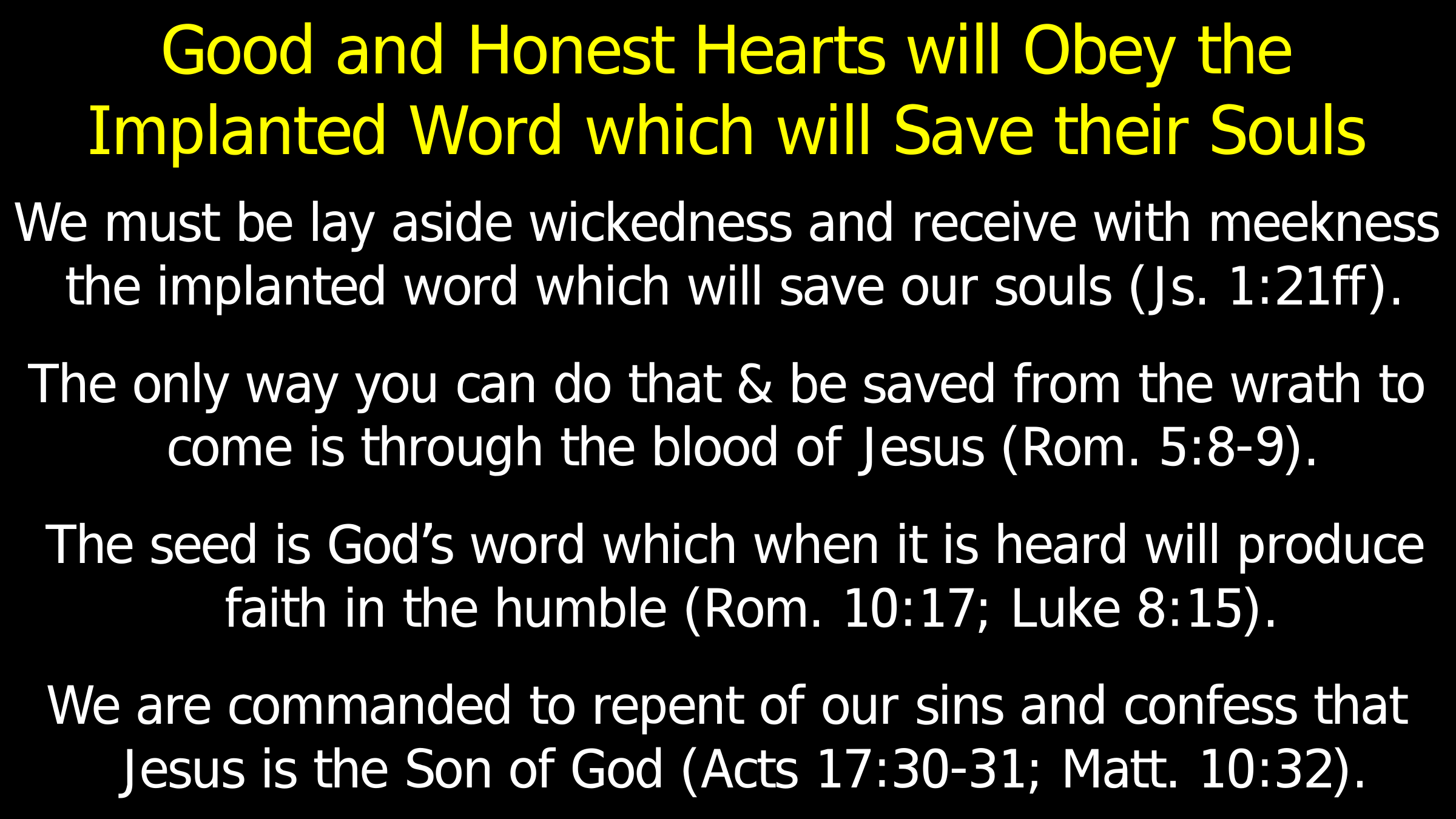

# Good and Honest Hearts will Obey the Implanted Word which will Save their Souls
We must be lay aside wickedness and receive with meekness the implanted word which will save our souls (Js. 1:21ff).

The only way you can do that & be saved from the wrath to come is through the blood of Jesus (Rom. 5:8-9).

 The seed is God’s word which when it is heard will produce faith in the humble (Rom. 10:17; Luke 8:15).

We are commanded to repent of our sins and confess that Jesus is the Son of God (Acts 17:30-31; Matt. 10:32).